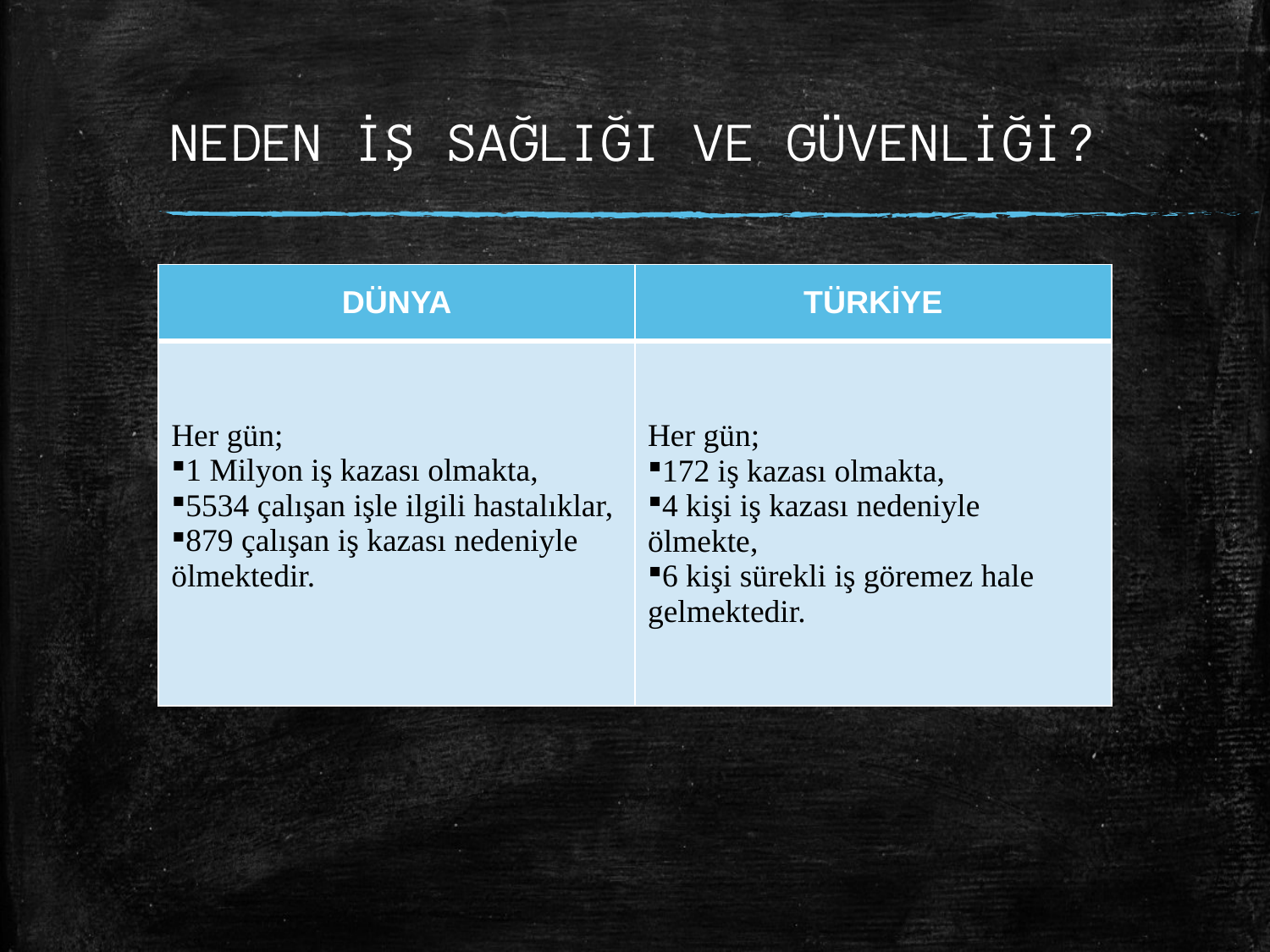

# NEDEN İŞ SAĞLIĞI VE GÜVENLİĞİ?
| DÜNYA | TÜRKİYE |
| --- | --- |
| Her gün; 1 Milyon iş kazası olmakta, 5534 çalışan işle ilgili hastalıklar, 879 çalışan iş kazası nedeniyle ölmektedir. | Her gün; 172 iş kazası olmakta, 4 kişi iş kazası nedeniyle ölmekte, 6 kişi sürekli iş göremez hale gelmektedir. |